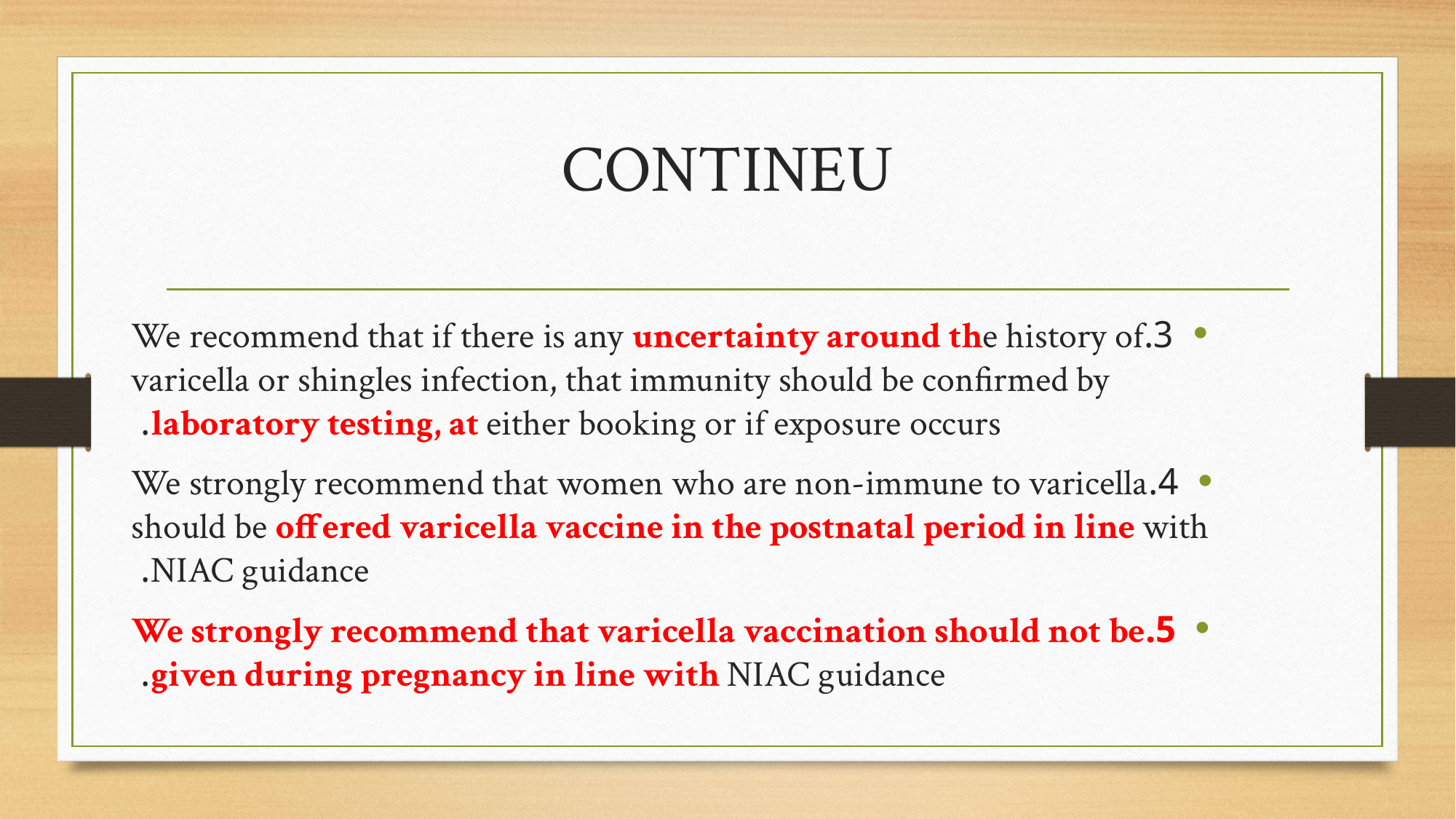

# CONTINEU
3.We recommend that if there is any uncertainty around the history of varicella or shingles infection, that immunity should be confirmed by laboratory testing, at either booking or if exposure occurs.
4.We strongly recommend that women who are non-immune to varicella should be offered varicella vaccine in the postnatal period in line with NIAC guidance.
5.We strongly recommend that varicella vaccination should not be given during pregnancy in line with NIAC guidance.